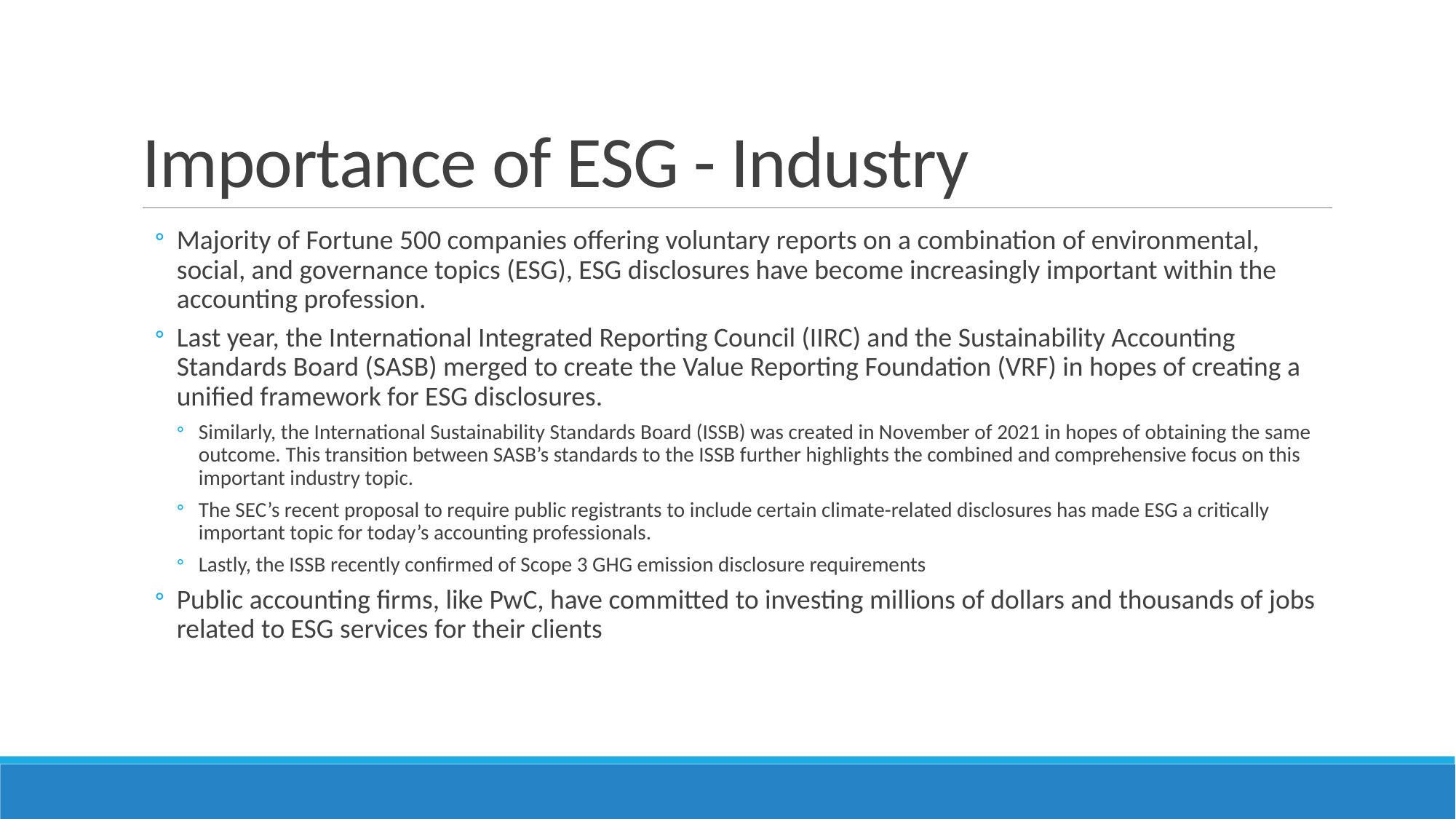

# Importance of ESG - Industry
Majority of Fortune 500 companies offering voluntary reports on a combination of environmental, social, and governance topics (ESG), ESG disclosures have become increasingly important within the accounting profession.
Last year, the International Integrated Reporting Council (IIRC) and the Sustainability Accounting Standards Board (SASB) merged to create the Value Reporting Foundation (VRF) in hopes of creating a unified framework for ESG disclosures.
Similarly, the International Sustainability Standards Board (ISSB) was created in November of 2021 in hopes of obtaining the same outcome. This transition between SASB’s standards to the ISSB further highlights the combined and comprehensive focus on this important industry topic.
The SEC’s recent proposal to require public registrants to include certain climate-related disclosures has made ESG a critically important topic for today’s accounting professionals.
Lastly, the ISSB recently confirmed of Scope 3 GHG emission disclosure requirements
Public accounting firms, like PwC, have committed to investing millions of dollars and thousands of jobs related to ESG services for their clients